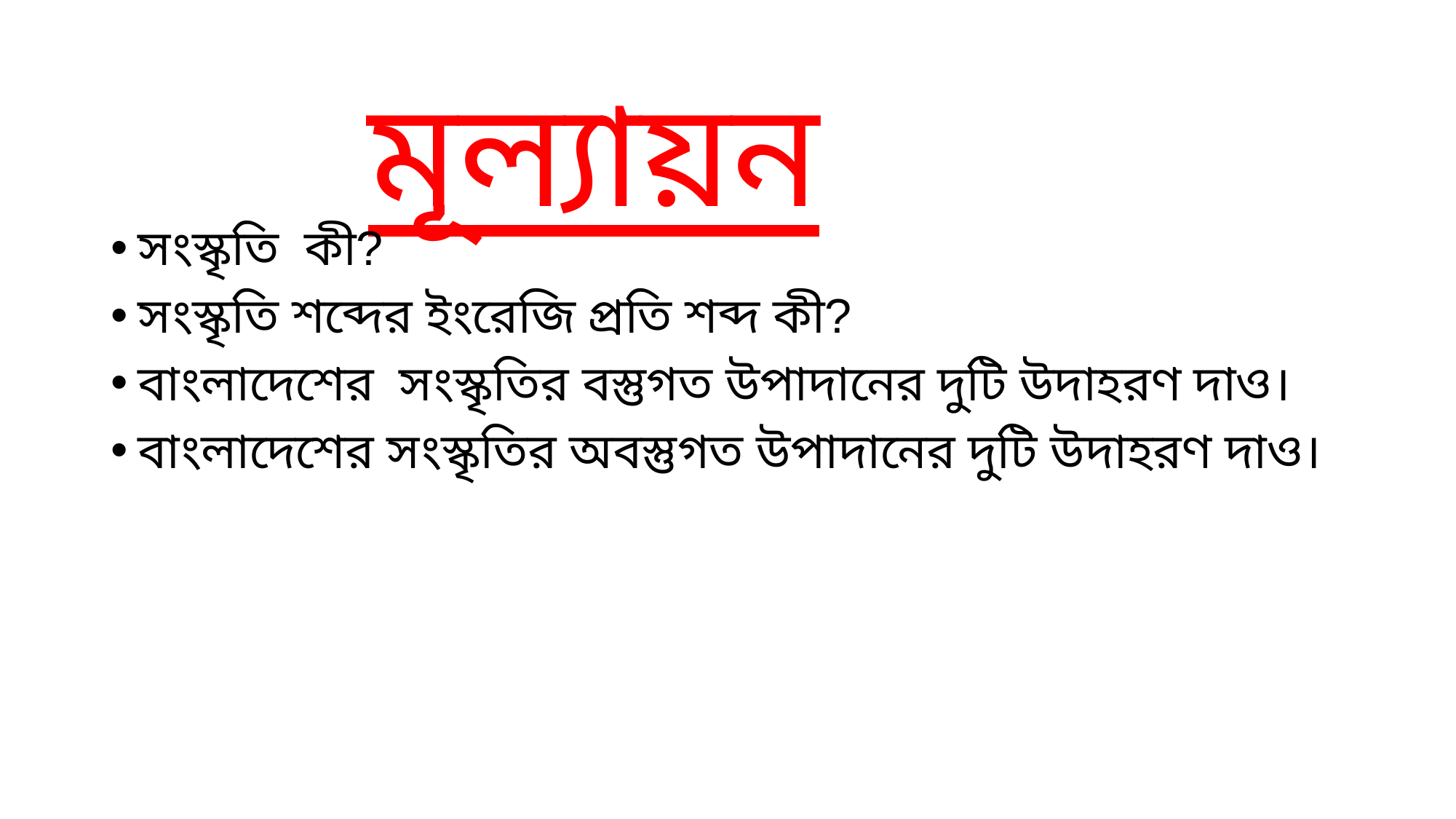

# মূল্যায়ন
সংস্কৃতি  কী?
সংস্কৃতি শব্দের ইংরেজি প্রতি শব্দ কী?
বাংলাদেশের  সংস্কৃতির বস্তুগত উপাদানের দুটি উদাহরণ দাও।
বাংলাদেশের সংস্কৃতির অবস্তুগত উপাদানের দুটি উদাহরণ দাও।